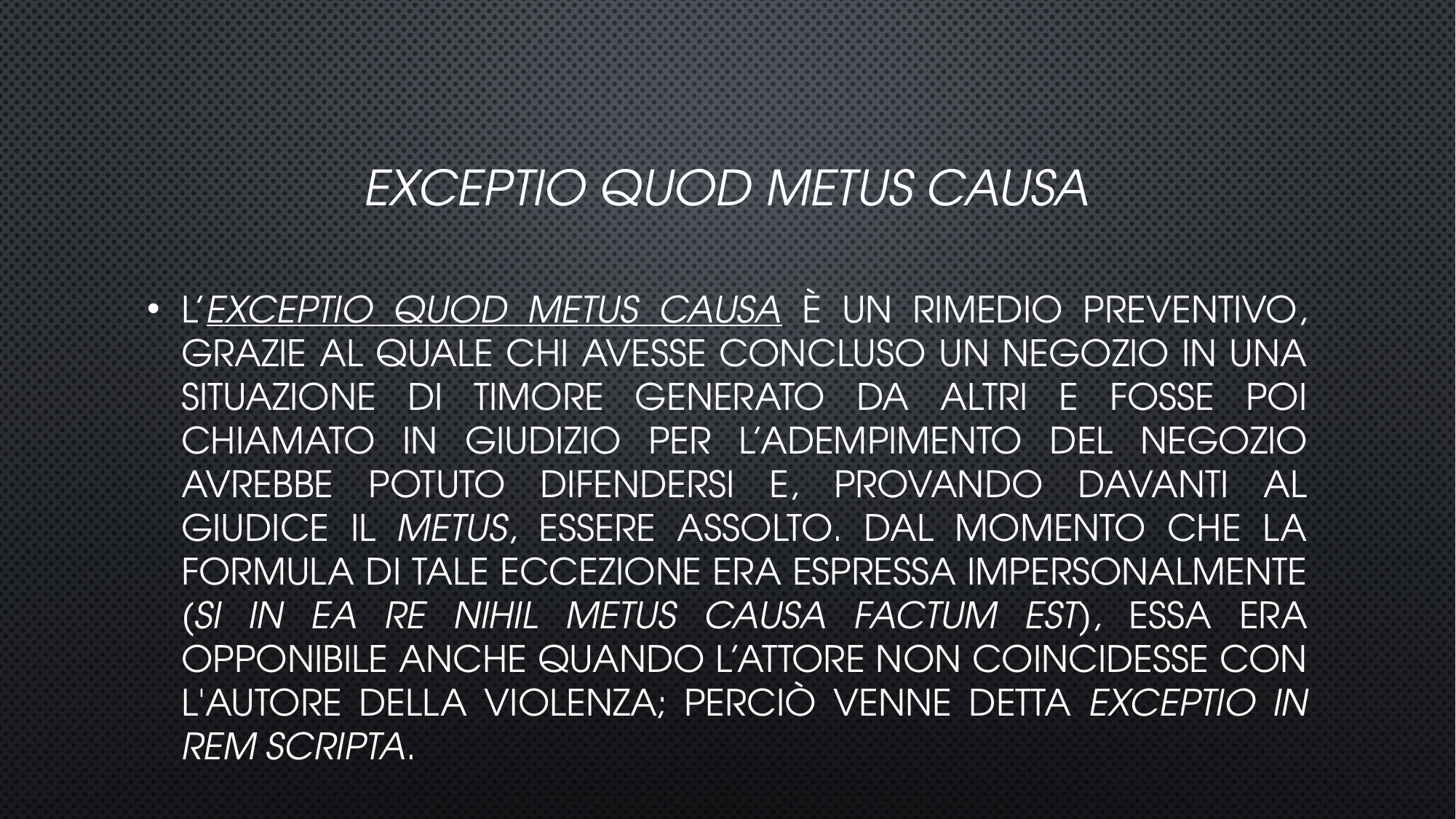

# EXCEPTIO QUOD METUS CAUSA
l’exceptio quod metus causa è un rimedio preventivo, grazie al quale chi avesse concluso un negozio in una situazione di timore generato da altri e fosse poi chiamato in giudizio per l’adempimento del negozio avrebbe potuto difendersi e, provando davanti al giudice il metus, essere assolto. Dal momento che la formula di tale eccezione era espressa impersonalmente (si in ea re nihil metus causa factum est), essa era opponibile anche quando l’attore non coincidesse con l'autore della violenza; perciò venne detta exceptio in rem scripta.